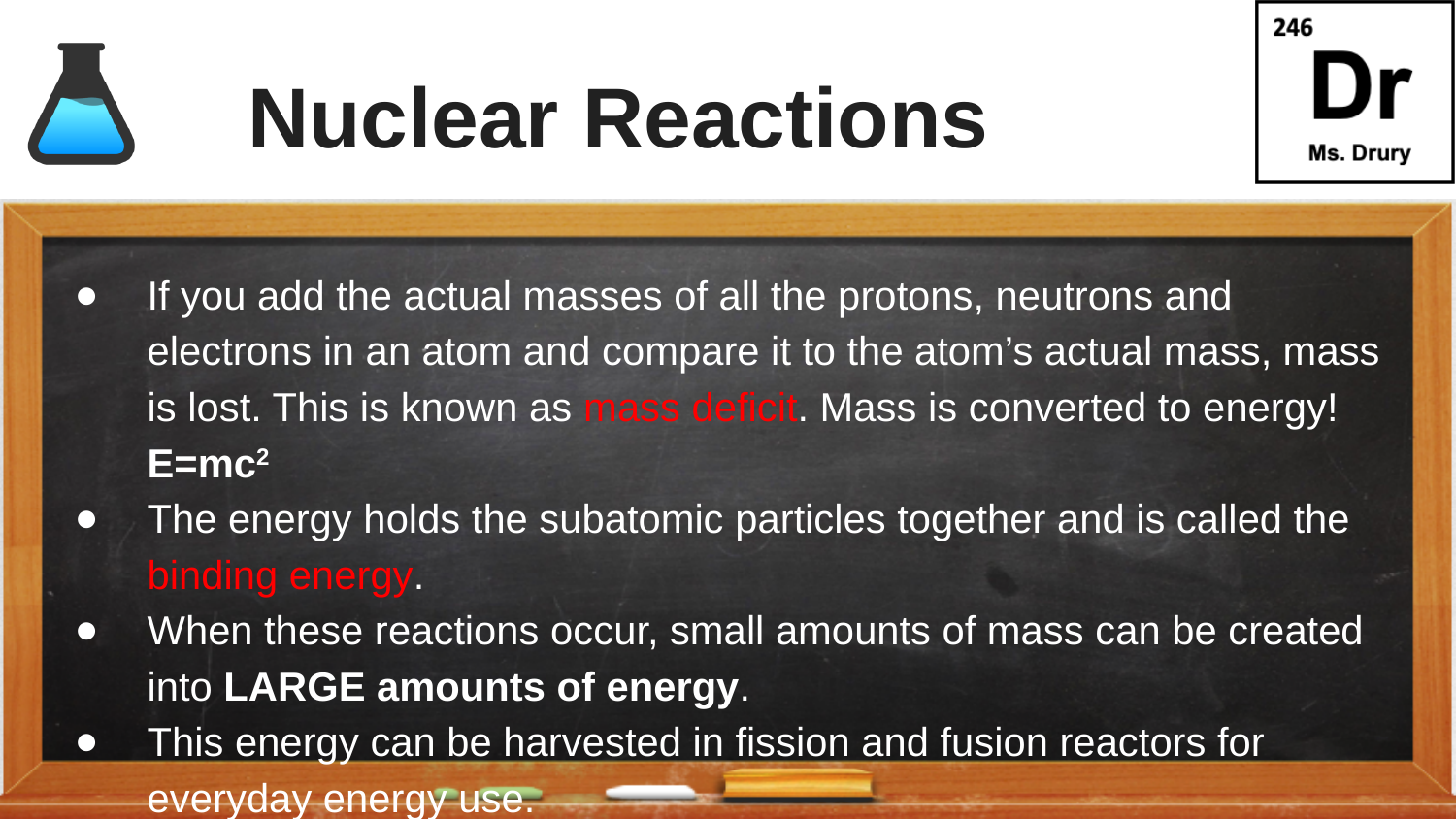

# Nuclear Reactions
If you add the actual masses of all the protons, neutrons and electrons in an atom and compare it to the atom’s actual mass, mass is lost. This is known as mass deficit. Mass is converted to energy! E=mc2
The energy holds the subatomic particles together and is called the binding energy.
When these reactions occur, small amounts of mass can be created into LARGE amounts of energy.
This energy can be harvested in fission and fusion reactors for everyday energy use.